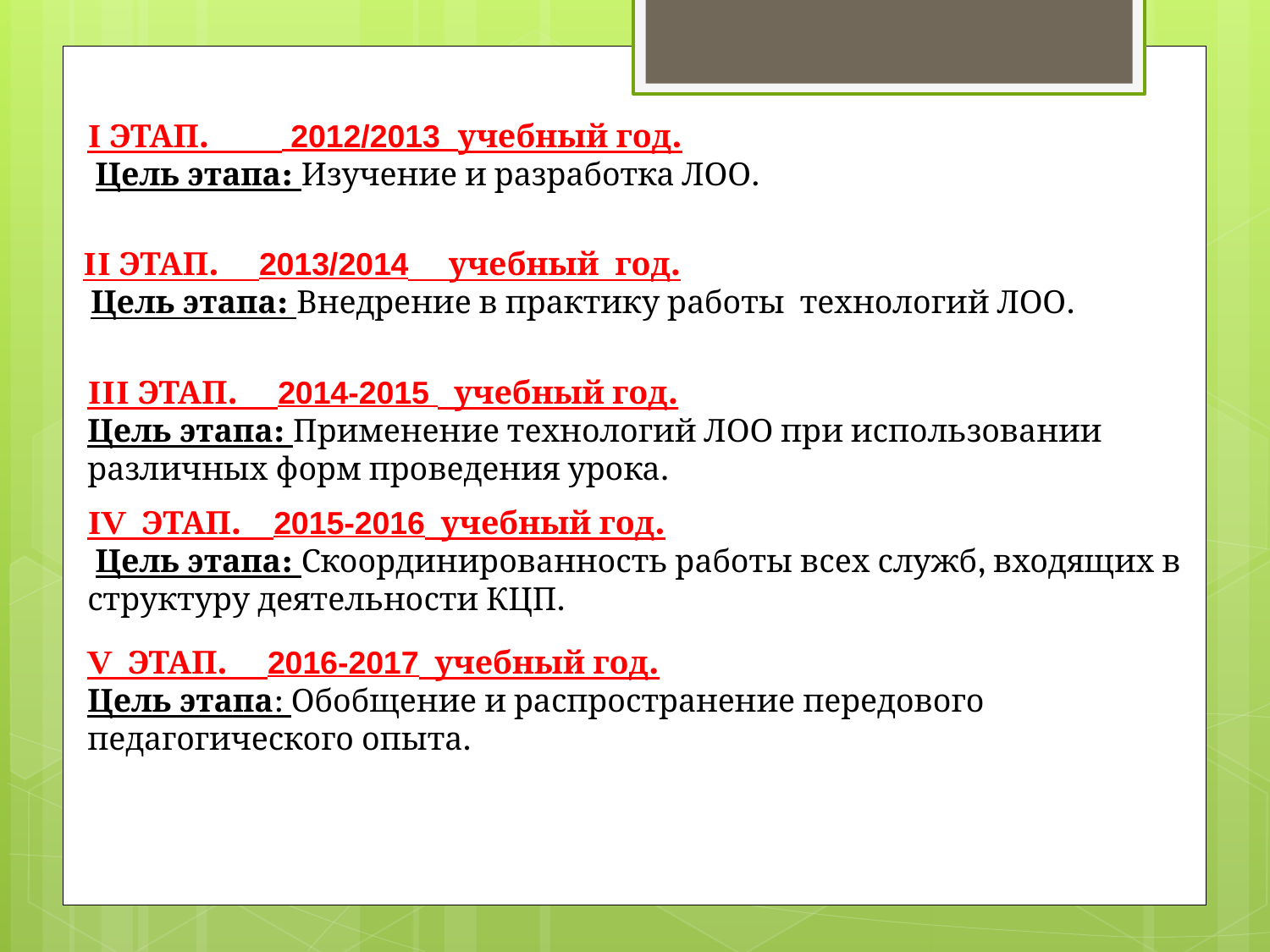

I ЭТАП.          2012/2013  учебный год.
 Цель этапа: Изучение и разработка ЛОО.
II ЭТАП.     2013/2014     учебный  год.
 Цель этапа: Внедрение в практику работы  технологий ЛОО.
III ЭТАП.     2014-2015   учебный год.
Цель этапа: Применение технологий ЛОО при использовании различных форм проведения урока.

IV  ЭТАП.    2015-2016  учебный год.
 Цель этапа: Скоординированность работы всех служб, входящих в структуру деятельности КЦП.

V  ЭТАП.     2016-2017  учебный год.
Цель этапа: Обобщение и распространение передового педагогического опыта.